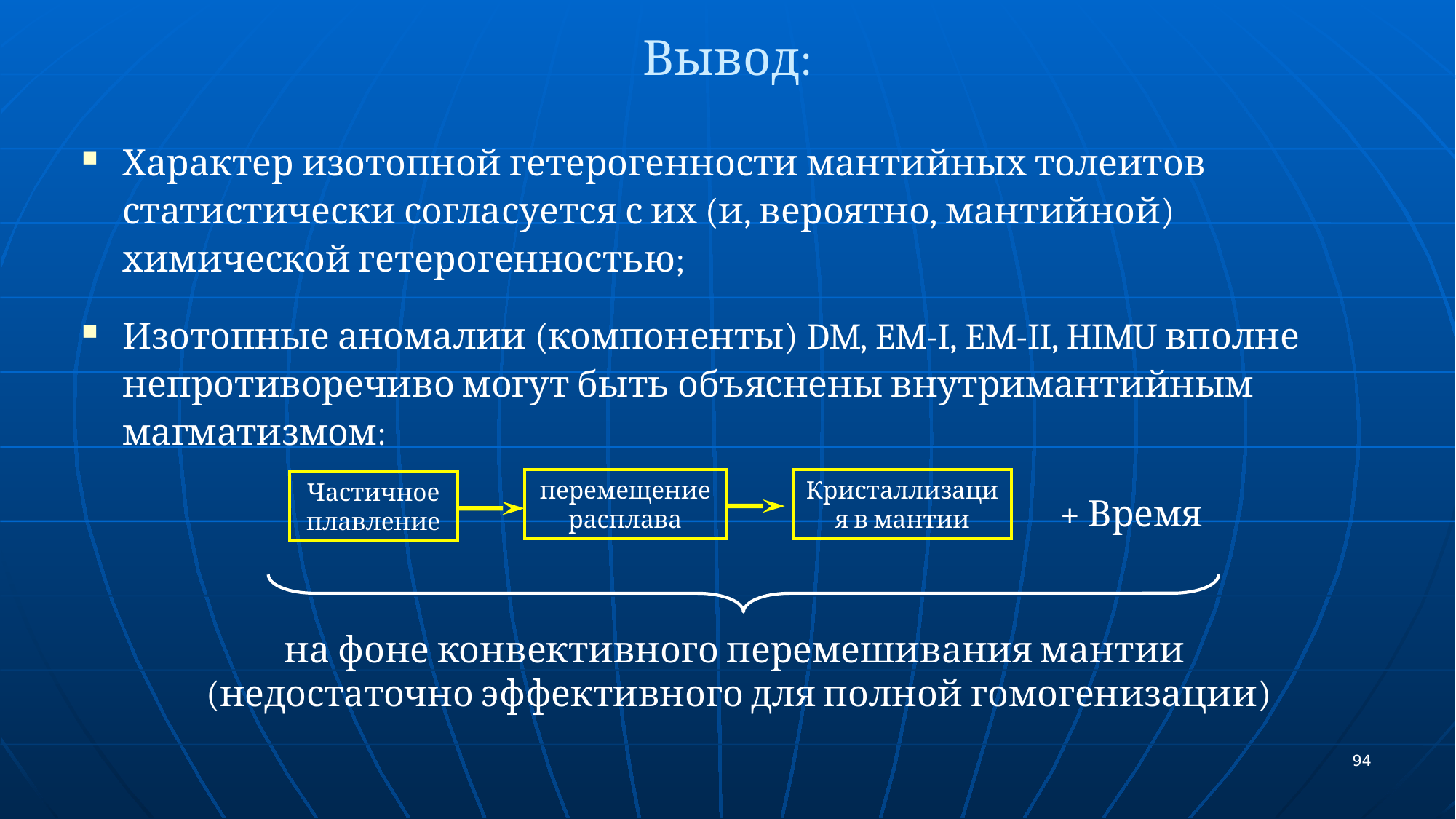

# Вывод:
Характер изотопной гетерогенности мантийных толеитов статистически согласуется с их (и, вероятно, мантийной) химической гетерогенностью;
Изотопные аномалии (компоненты) DM, EM-I, EM-II, HIMU вполне непротиворечиво могут быть объяснены внутримантийным магматизмом:
перемещение расплава

Кристаллизация в мантии
Частичное плавление

+ Время

на фоне конвективного перемешивания мантии
(недостаточно эффективного для полной гомогенизации)
94